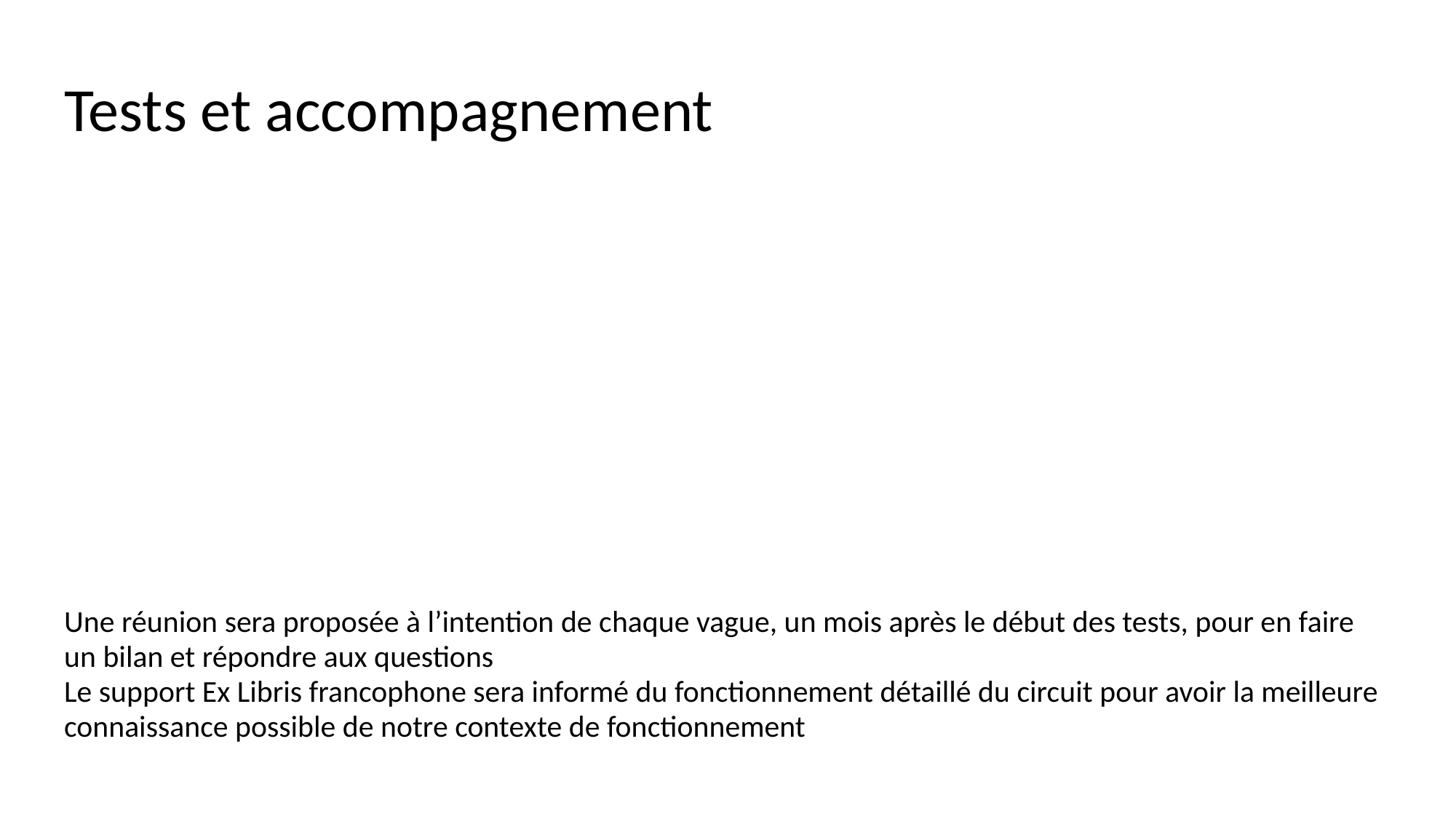

# Tests et accompagnement
Une réunion sera proposée à l’intention de chaque vague, un mois après le début des tests, pour en faire un bilan et répondre aux questions
Le support Ex Libris francophone sera informé du fonctionnement détaillé du circuit pour avoir la meilleure connaissance possible de notre contexte de fonctionnement